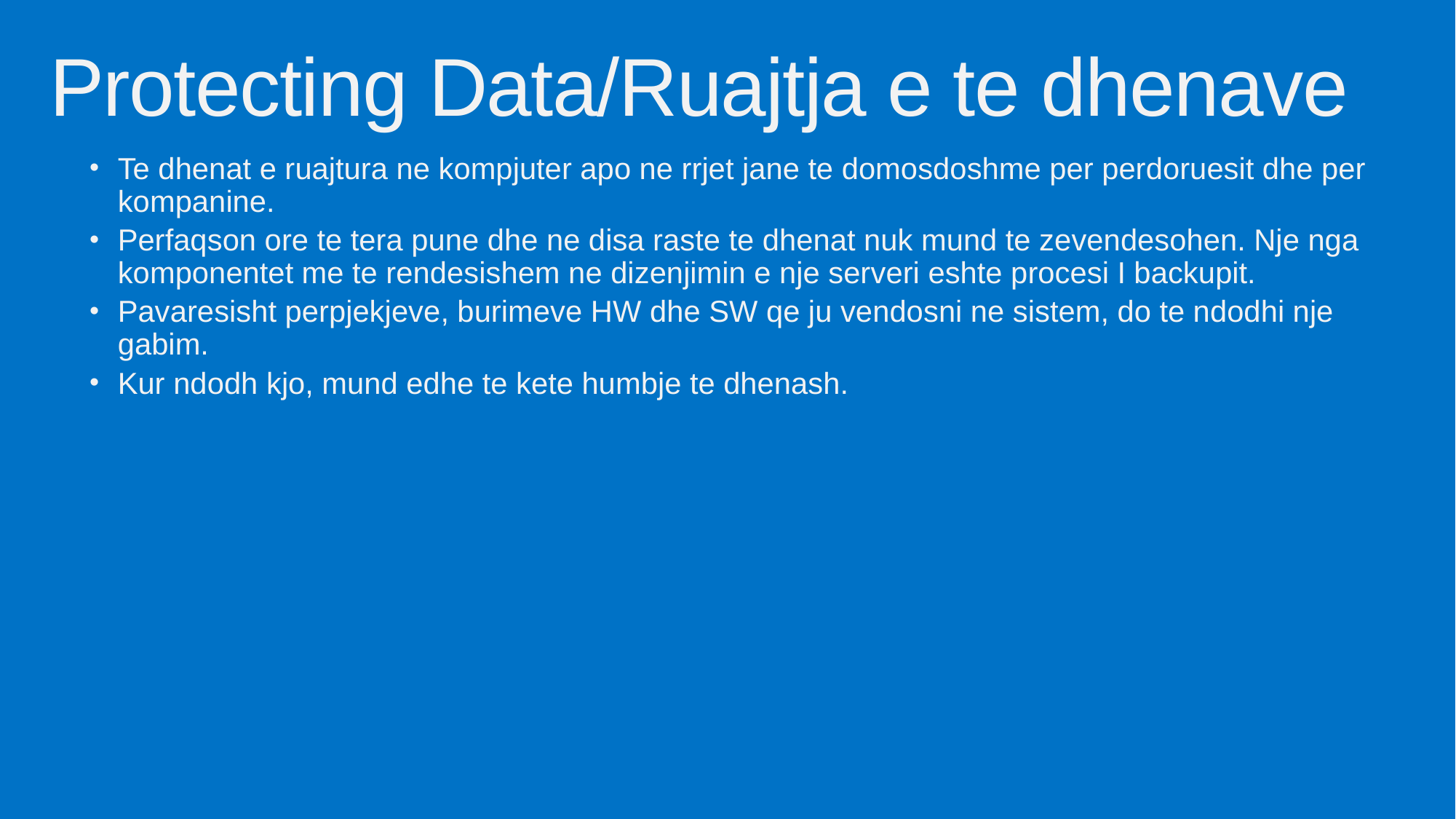

# Protecting Data/Ruajtja e te dhenave
Te dhenat e ruajtura ne kompjuter apo ne rrjet jane te domosdoshme per perdoruesit dhe per kompanine.
Perfaqson ore te tera pune dhe ne disa raste te dhenat nuk mund te zevendesohen. Nje nga komponentet me te rendesishem ne dizenjimin e nje serveri eshte procesi I backupit.
Pavaresisht perpjekjeve, burimeve HW dhe SW qe ju vendosni ne sistem, do te ndodhi nje gabim.
Kur ndodh kjo, mund edhe te kete humbje te dhenash.